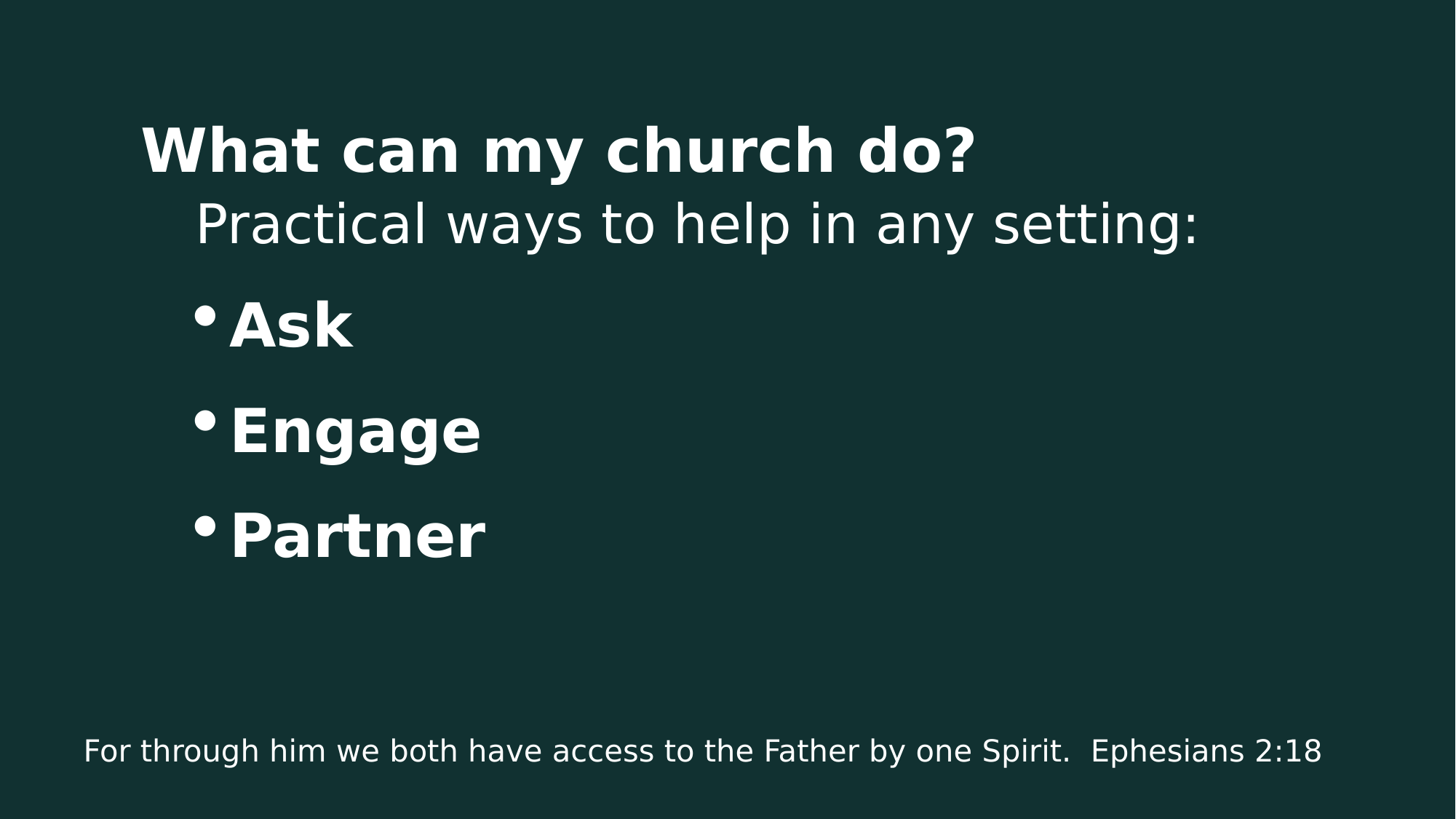

What can my church do?
Practical ways to help in any setting:
Ask
Engage
Partner
For through him we both have access to the Father by one Spirit.  Ephesians 2:18